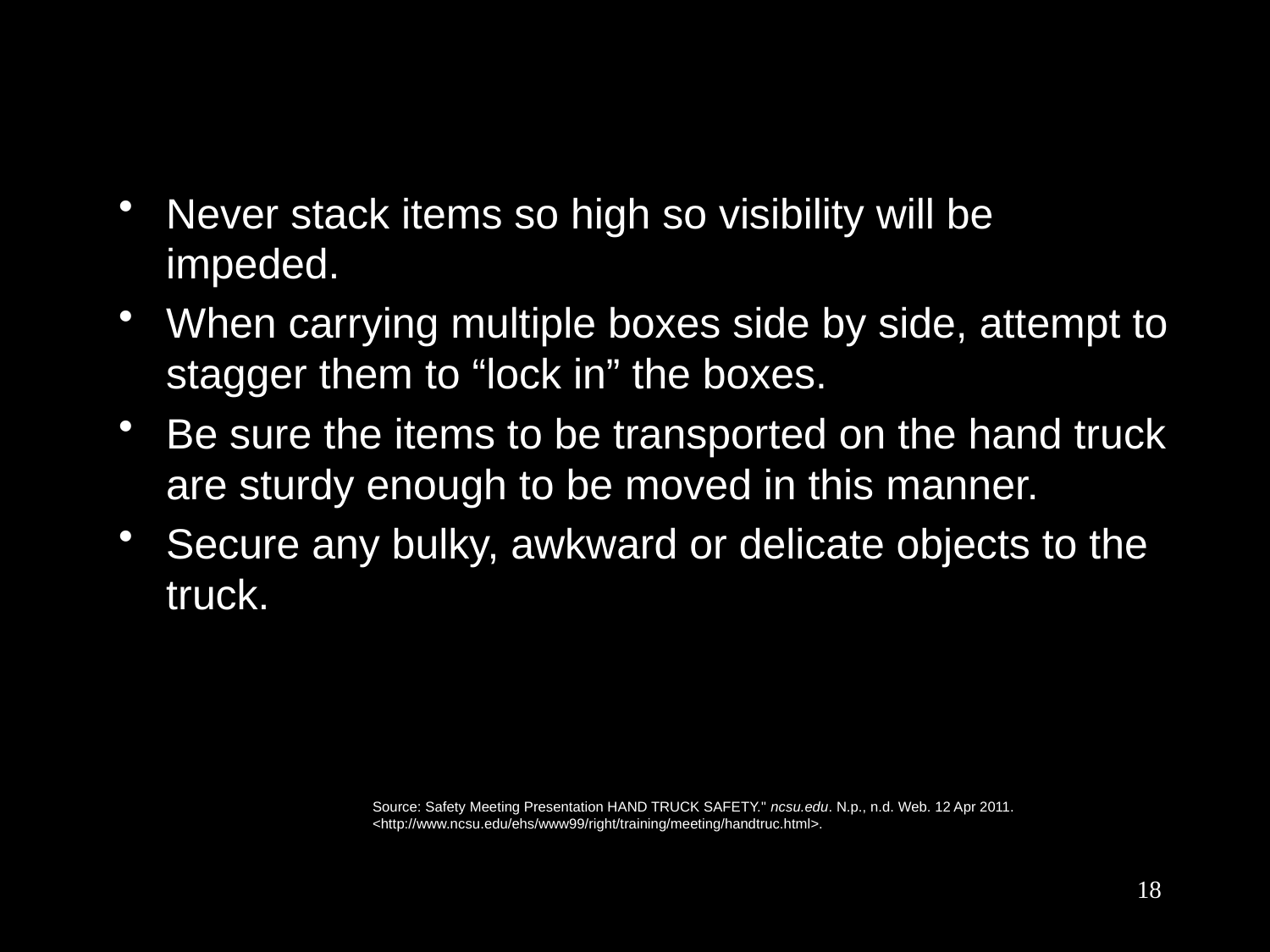

#
Never stack items so high so visibility will be impeded.
When carrying multiple boxes side by side, attempt to stagger them to “lock in” the boxes.
Be sure the items to be transported on the hand truck are sturdy enough to be moved in this manner.
Secure any bulky, awkward or delicate objects to the truck.

		Source: Safety Meeting Presentation HAND TRUCK SAFETY." ncsu.edu. N.p., n.d. Web. 12 Apr 2011. 		 	<http://www.ncsu.edu/ehs/www99/right/training/meeting/handtruc.html>.

18